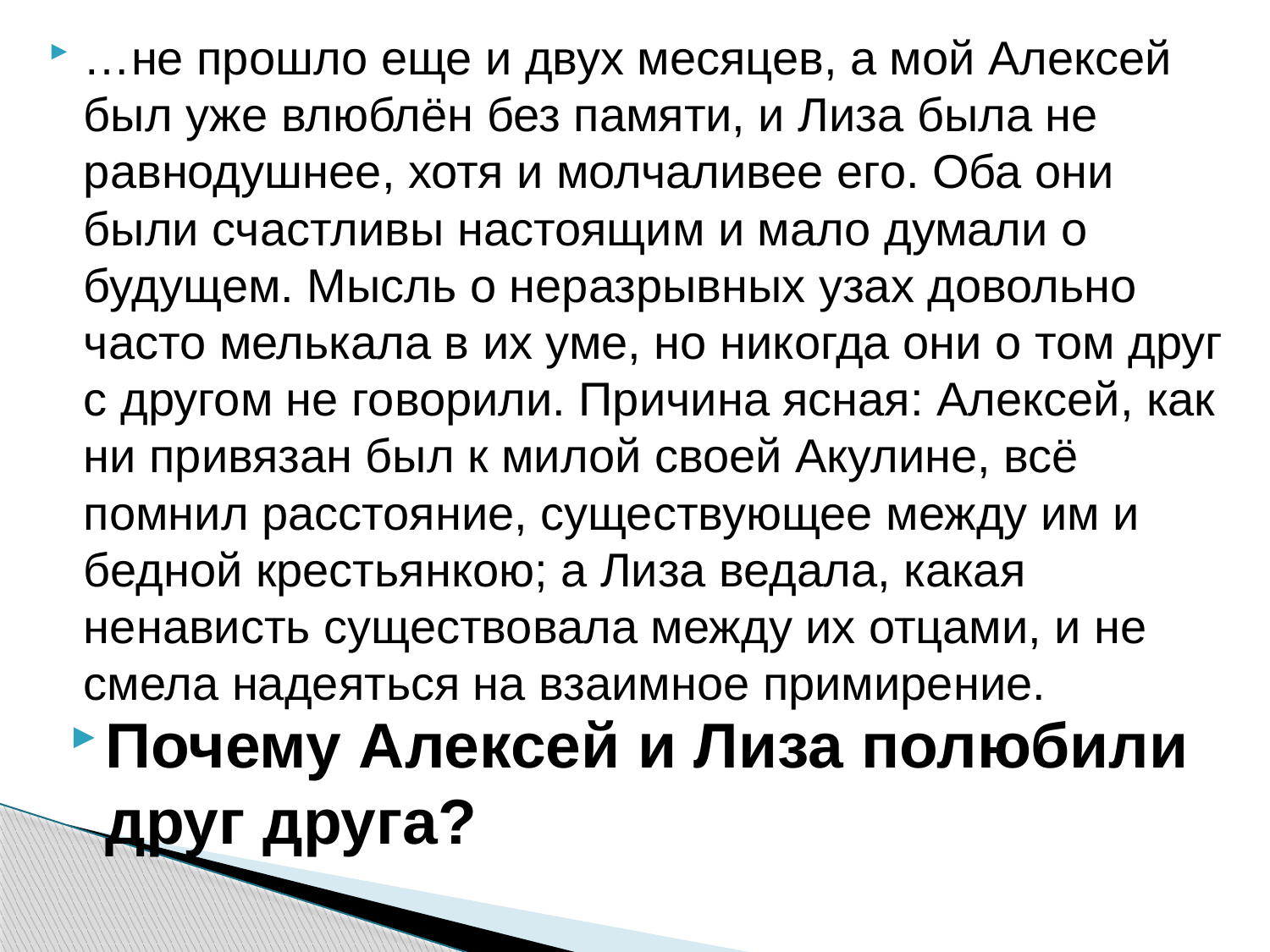

…не прошло еще и двух месяцев, а мой Алексей был уже влюблён без памяти, и Лиза была не равнодушнее, хотя и молчаливее его. Оба они были счастливы настоящим и мало думали о будущем. Мысль о неразрывных узах довольно часто мелькала в их уме, но никогда они о том друг с другом не говорили. Причина ясная: Алексей, как ни привязан был к милой своей Акулине, всё помнил расстояние, существующее между им и бедной крестьянкою; а Лиза ведала, какая ненависть существовала между их отцами, и не смела надеяться на взаимное примирение.
Почему Алексей и Лиза полюбили друг друга?